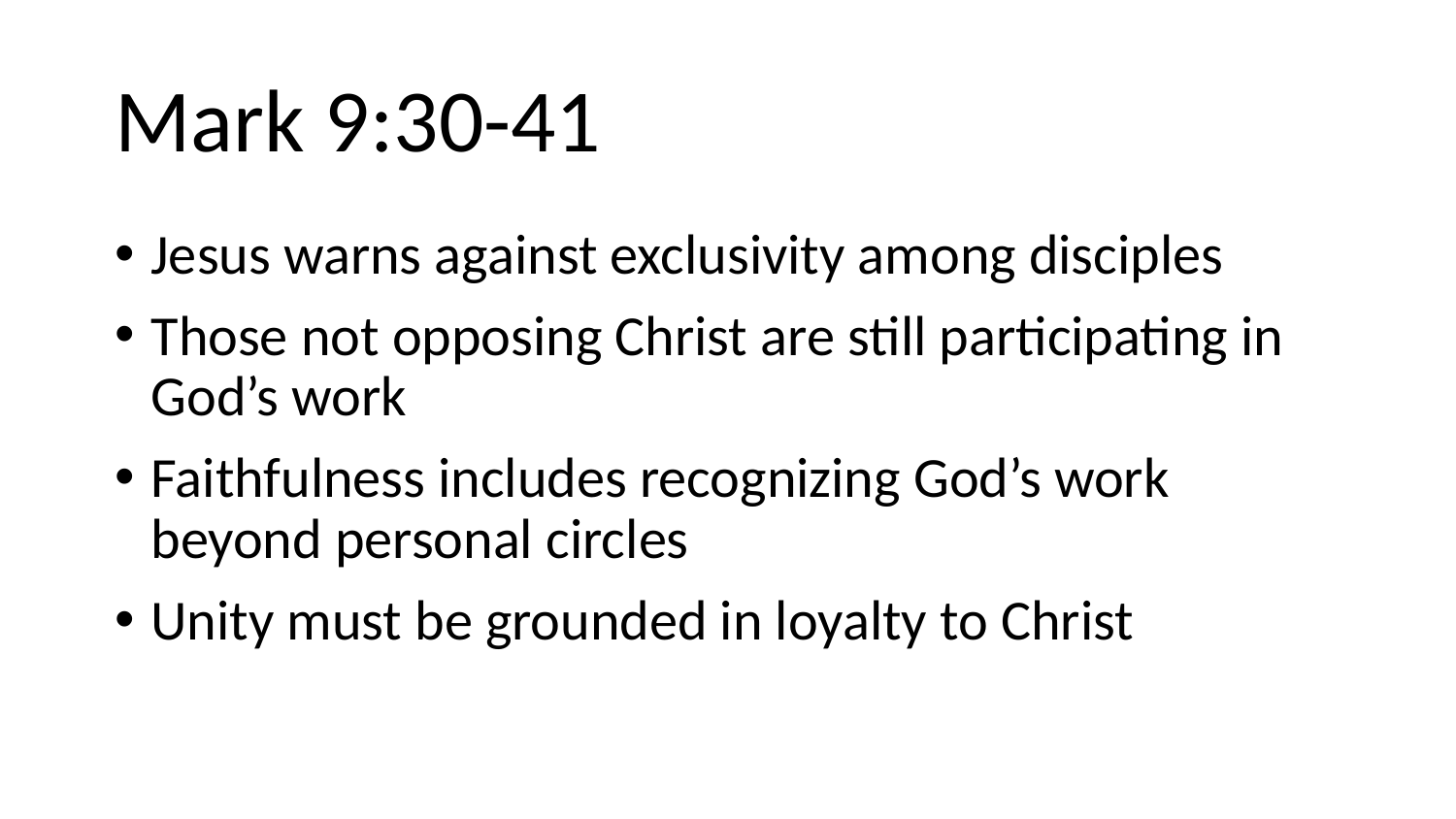

# Mark 9:30-41
Jesus warns against exclusivity among disciples
Those not opposing Christ are still participating in God’s work
Faithfulness includes recognizing God’s work beyond personal circles
Unity must be grounded in loyalty to Christ